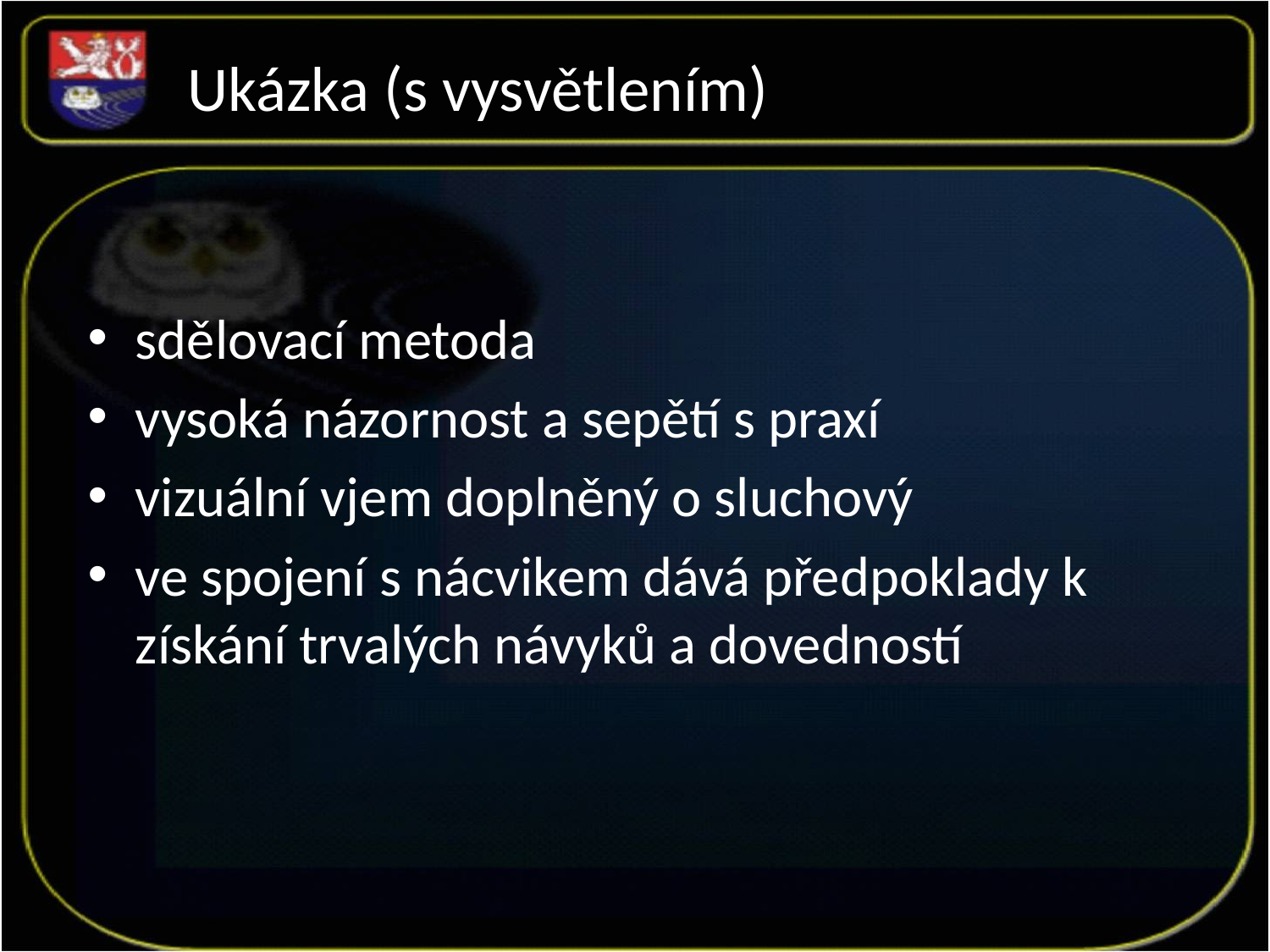

Ukázka (s vysvětlením)
sdělovací metoda
vysoká názornost a sepětí s praxí
vizuální vjem doplněný o sluchový
ve spojení s nácvikem dává předpoklady k  získání trvalých návyků a dovedností